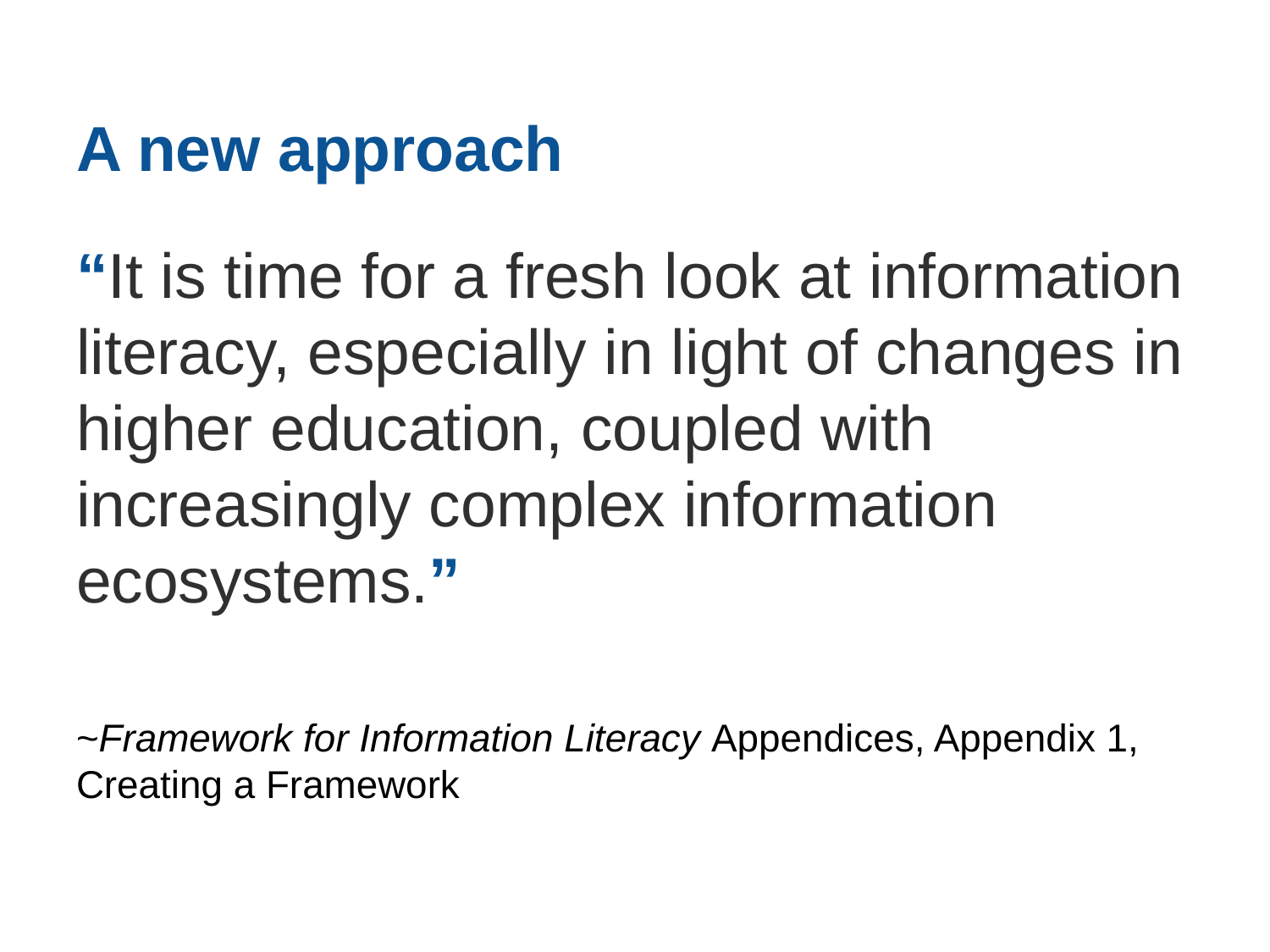

# A new approach
“It is time for a fresh look at information literacy, especially in light of changes in higher education, coupled with increasingly complex information ecosystems.”

~Framework for Information Literacy Appendices, Appendix 1, Creating a Framework